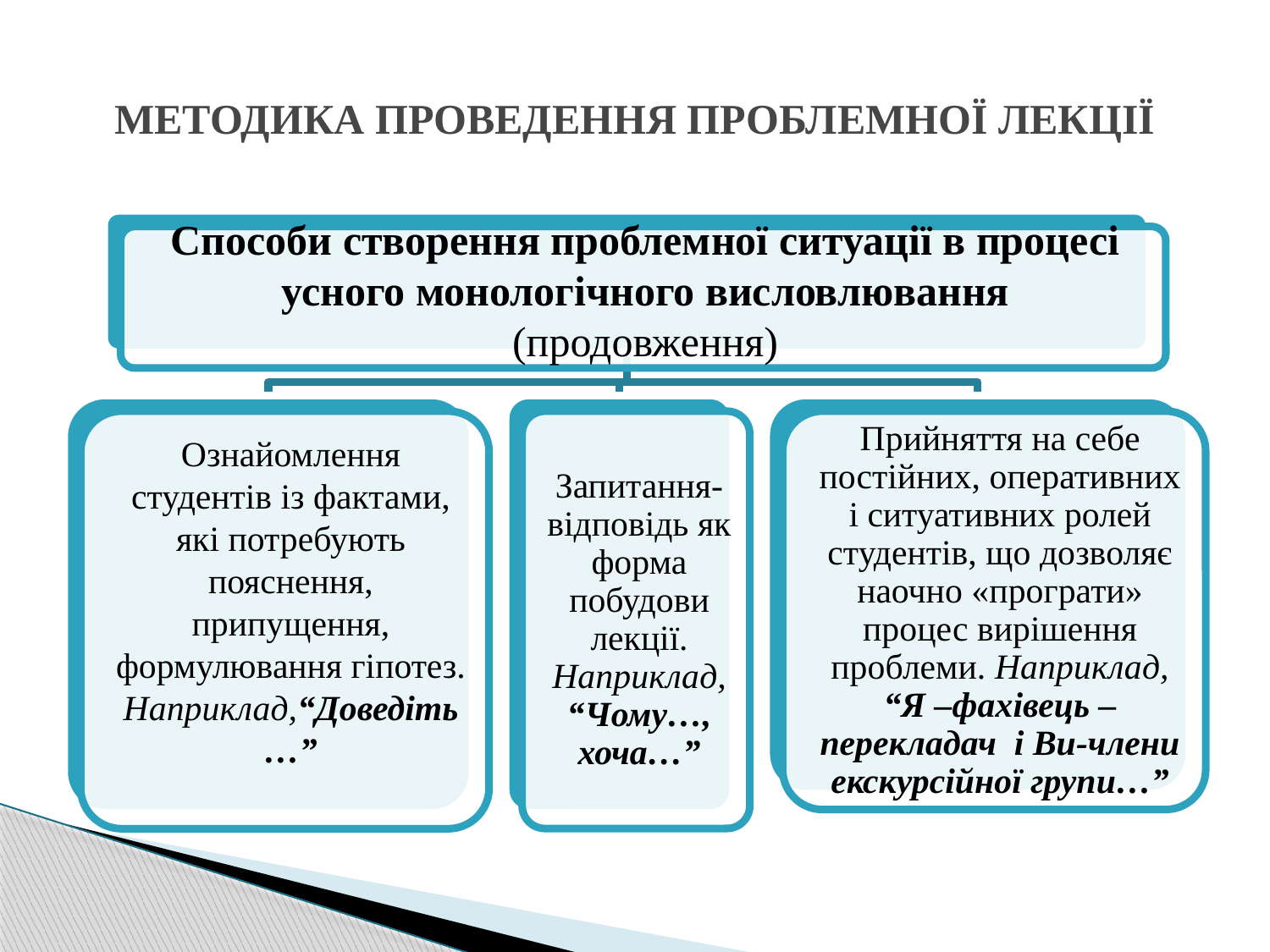

# Методика проведення проблемної лекції
Способи створення проблемної ситуації в процесі усного монологічного висловлювання
(продовження)

Ознайомлення студентів із фактами, які потребують пояснення, припущення, формулювання гіпотез. Наприклад,“Доведіть…”

Запитання-відповідь як форма побудови лекції. Наприклад, “Чому…, хоча…”
Прийняття на себе постійних, оперативних і ситуативних ролей студентів, що дозволяє наочно «програти» процес вирішення проблеми. Наприклад, “Я –фахівець –перекладач  і Ви-члени екскурсійної групи…”